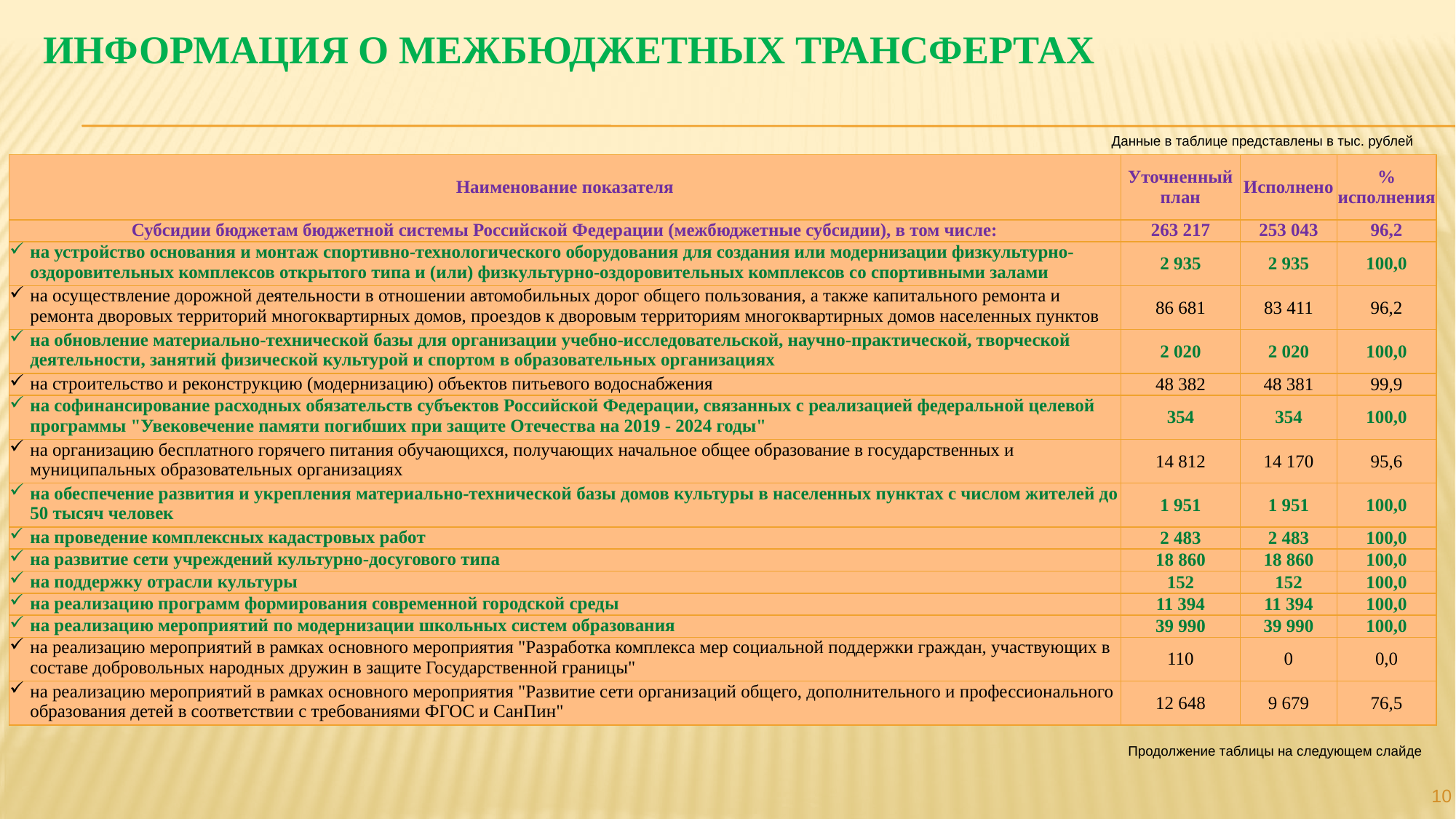

# Информация о межбюджетных трансфертах
Данные в таблице представлены в тыс. рублей
| Наименование показателя | Уточненный план | Исполнено | % исполнения |
| --- | --- | --- | --- |
| Субсидии бюджетам бюджетной системы Российской Федерации (межбюджетные субсидии), в том числе: | 263 217 | 253 043 | 96,2 |
| на устройство основания и монтаж спортивно-технологического оборудования для создания или модернизации физкультурно-оздоровительных комплексов открытого типа и (или) физкультурно-оздоровительных комплексов со спортивными залами | 2 935 | 2 935 | 100,0 |
| на осуществление дорожной деятельности в отношении автомобильных дорог общего пользования, а также капитального ремонта и ремонта дворовых территорий многоквартирных домов, проездов к дворовым территориям многоквартирных домов населенных пунктов | 86 681 | 83 411 | 96,2 |
| на обновление материально-технической базы для организации учебно-исследовательской, научно-практической, творческой деятельности, занятий физической культурой и спортом в образовательных организациях | 2 020 | 2 020 | 100,0 |
| на строительство и реконструкцию (модернизацию) объектов питьевого водоснабжения | 48 382 | 48 381 | 99,9 |
| на софинансирование расходных обязательств субъектов Российской Федерации, связанных с реализацией федеральной целевой программы "Увековечение памяти погибших при защите Отечества на 2019 - 2024 годы" | 354 | 354 | 100,0 |
| на организацию бесплатного горячего питания обучающихся, получающих начальное общее образование в государственных и муниципальных образовательных организациях | 14 812 | 14 170 | 95,6 |
| на обеспечение развития и укрепления материально-технической базы домов культуры в населенных пунктах с числом жителей до 50 тысяч человек | 1 951 | 1 951 | 100,0 |
| на проведение комплексных кадастровых работ | 2 483 | 2 483 | 100,0 |
| на развитие сети учреждений культурно-досугового типа | 18 860 | 18 860 | 100,0 |
| на поддержку отрасли культуры | 152 | 152 | 100,0 |
| на реализацию программ формирования современной городской среды | 11 394 | 11 394 | 100,0 |
| на реализацию мероприятий по модернизации школьных систем образования | 39 990 | 39 990 | 100,0 |
| на реализацию мероприятий в рамках основного мероприятия "Разработка комплекса мер социальной поддержки граждан, участвующих в составе добровольных народных дружин в защите Государственной границы" | 110 | 0 | 0,0 |
| на реализацию мероприятий в рамках основного мероприятия "Развитие сети организаций общего, дополнительного и профессионального образования детей в соответствии с требованиями ФГОС и СанПин" | 12 648 | 9 679 | 76,5 |
Продолжение таблицы на следующем слайде
10